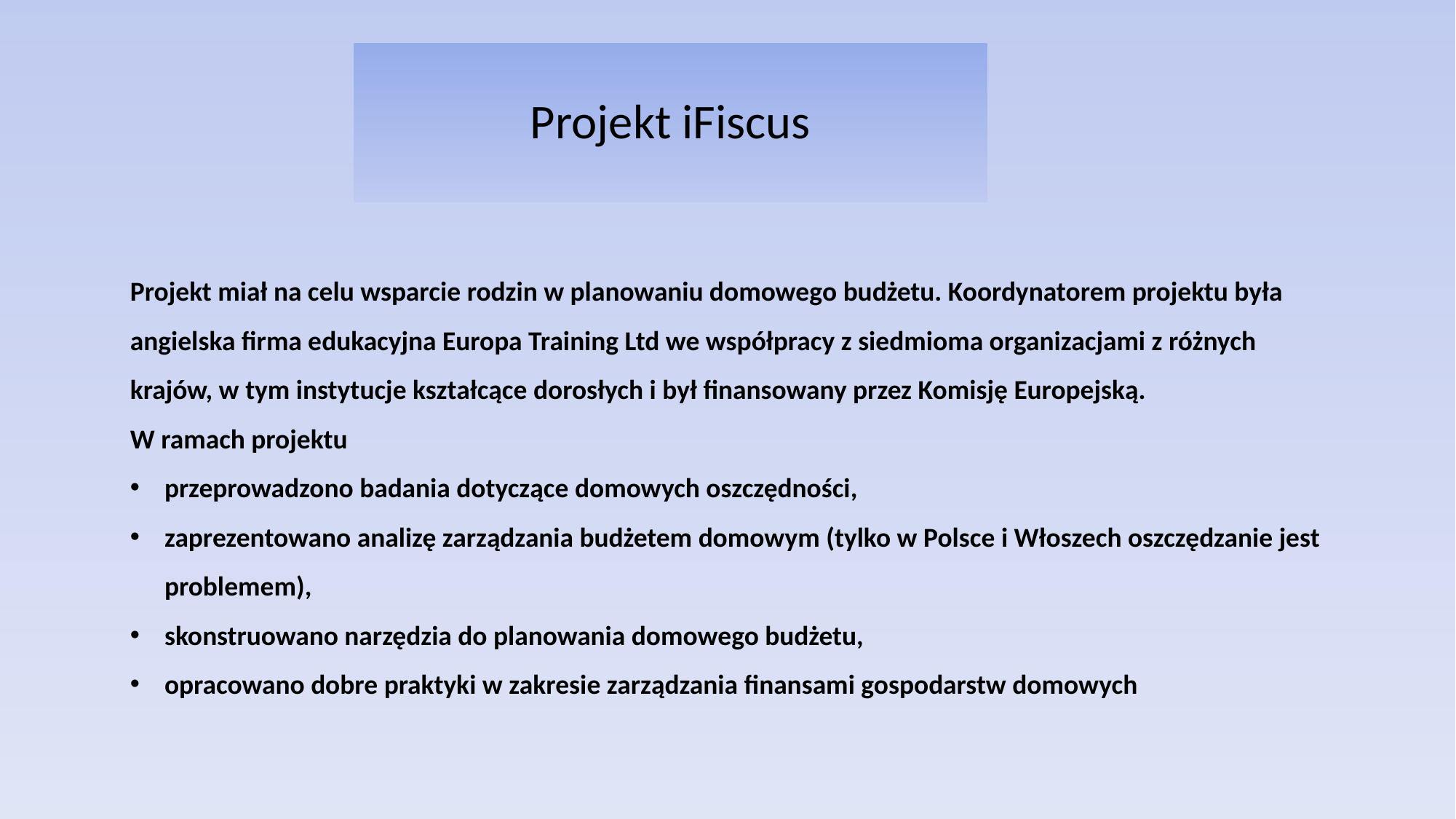

# Projekt iFiscus
Projekt miał na celu wsparcie rodzin w planowaniu domowego budżetu. Koordynatorem projektu była angielska firma edukacyjna Europa Training Ltd we współpracy z siedmioma organizacjami z różnych krajów, w tym instytucje kształcące dorosłych i był finansowany przez Komisję Europejską.
W ramach projektu
przeprowadzono badania dotyczące domowych oszczędności,
zaprezentowano analizę zarządzania budżetem domowym (tylko w Polsce i Włoszech oszczędzanie jest problemem),
skonstruowano narzędzia do planowania domowego budżetu,
opracowano dobre praktyki w zakresie zarządzania finansami gospodarstw domowych